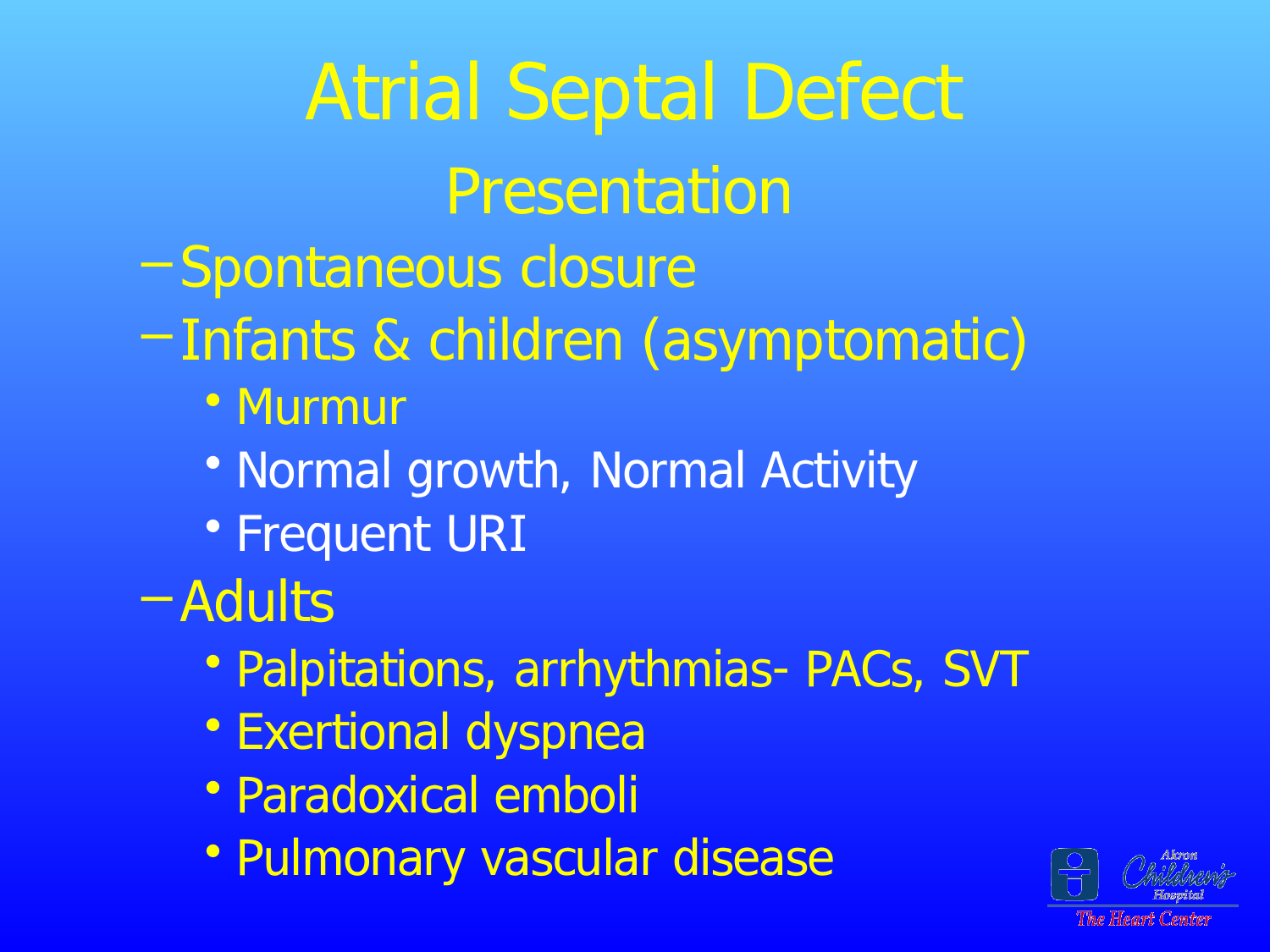

# Atrial Septal Defect
Presentation
Spontaneous closure
Infants & children (asymptomatic)
Murmur
Normal growth, Normal Activity
Frequent URI
Adults
Palpitations, arrhythmias- PACs, SVT
Exertional dyspnea
Paradoxical emboli
Pulmonary vascular disease